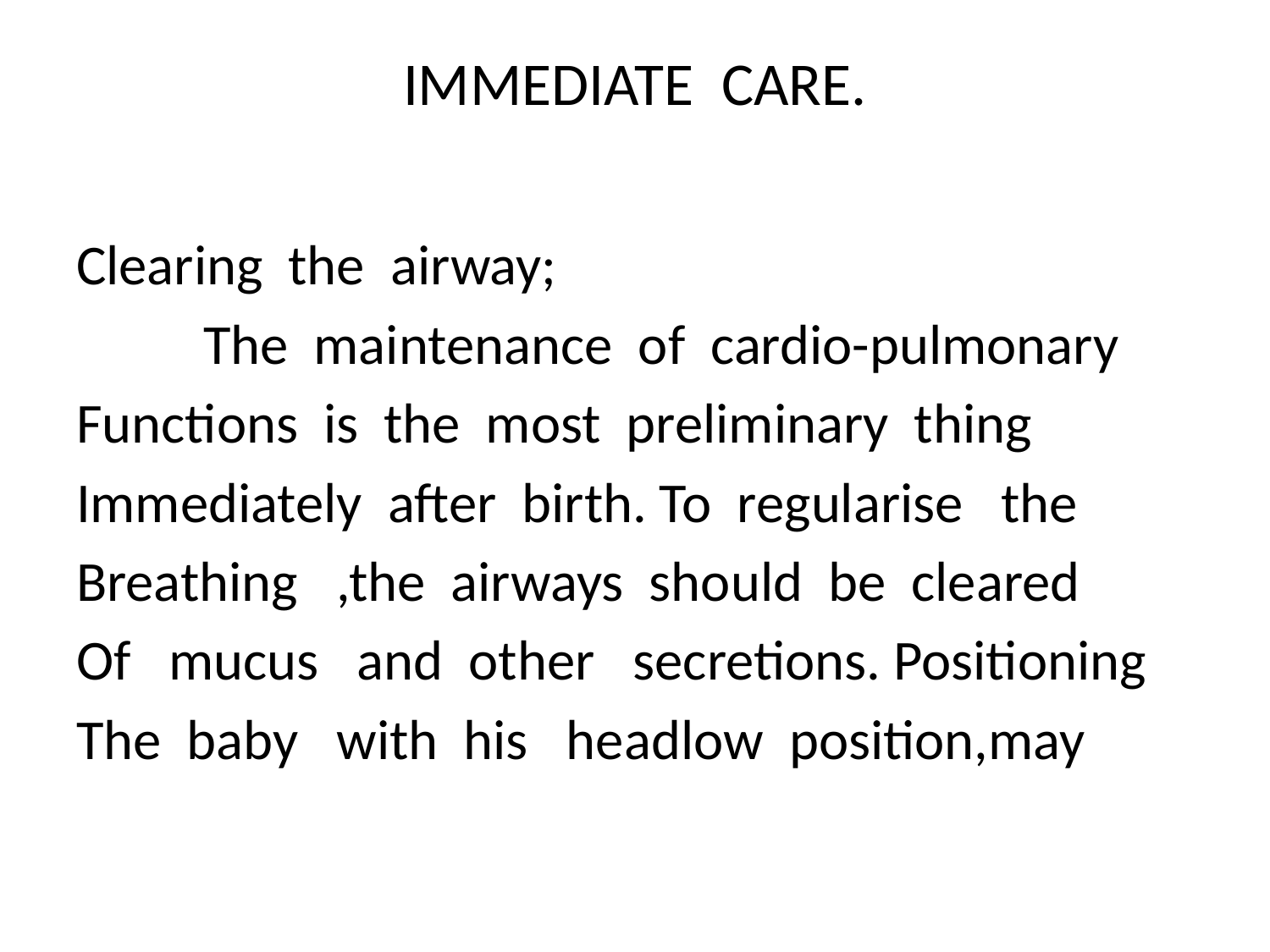

# IMMEDIATE  CARE.
Clearing  the  airway;
          The  maintenance  of  cardio-pulmonary
Functions  is  the  most  preliminary  thing
Immediately  after  birth. To  regularise   the
Breathing   ,the  airways  should  be  cleared
Of   mucus   and  other   secretions. Positioning
The  baby   with  his   headlow  position,may